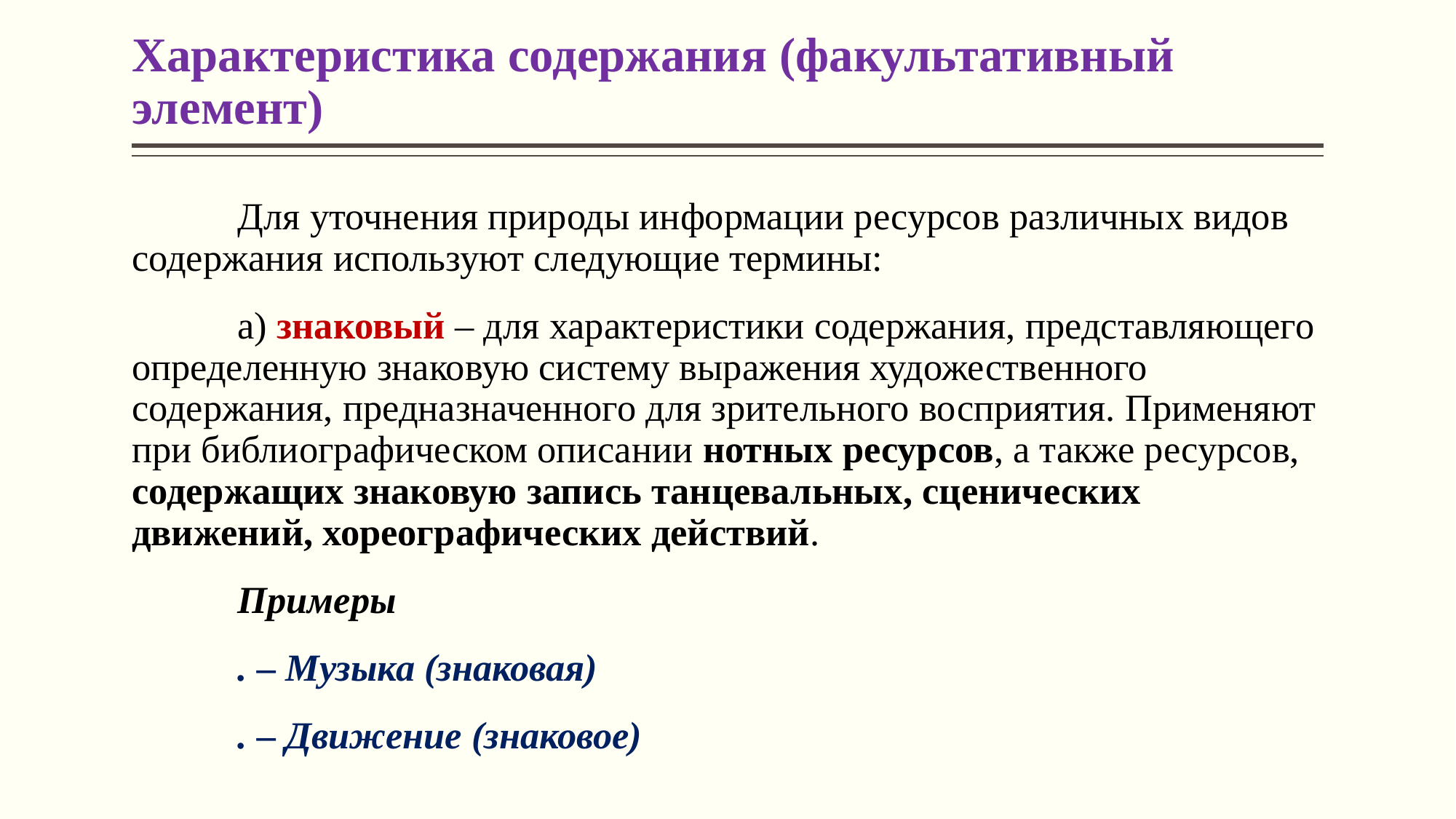

# Характеристика содержания (факультативный элемент)
	Для уточнения природы информации ресурсов различных видов содержания используют следующие термины:
	а) знаковый – для характеристики содержания, представляющего определенную знаковую систему выражения художественного содержания, предназначенного для зрительного восприятия. Применяют при библиографическом описании нотных ресурсов, а также ресурсов, содержащих знаковую запись танцевальных, сценических движений, хореографических действий.
	Примеры
	. – Музыка (знаковая)
	. – Движение (знаковое)